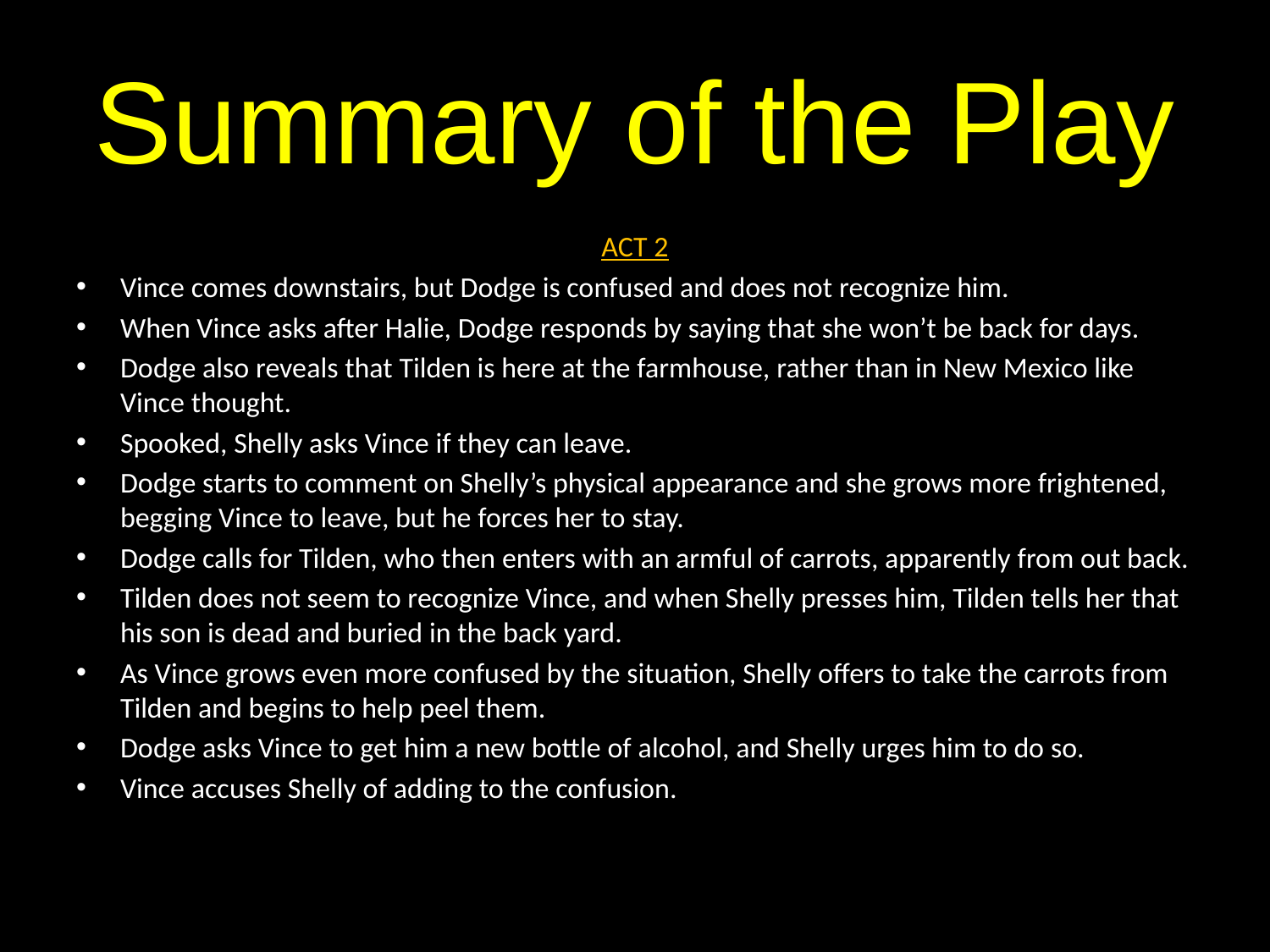

# Summary of the Play
ACT 2
Vince comes downstairs, but Dodge is confused and does not recognize him.
When Vince asks after Halie, Dodge responds by saying that she won’t be back for days.
Dodge also reveals that Tilden is here at the farmhouse, rather than in New Mexico like Vince thought.
Spooked, Shelly asks Vince if they can leave.
Dodge starts to comment on Shelly’s physical appearance and she grows more frightened, begging Vince to leave, but he forces her to stay.
Dodge calls for Tilden, who then enters with an armful of carrots, apparently from out back.
Tilden does not seem to recognize Vince, and when Shelly presses him, Tilden tells her that his son is dead and buried in the back yard.
As Vince grows even more confused by the situation, Shelly offers to take the carrots from Tilden and begins to help peel them.
Dodge asks Vince to get him a new bottle of alcohol, and Shelly urges him to do so.
Vince accuses Shelly of adding to the confusion.